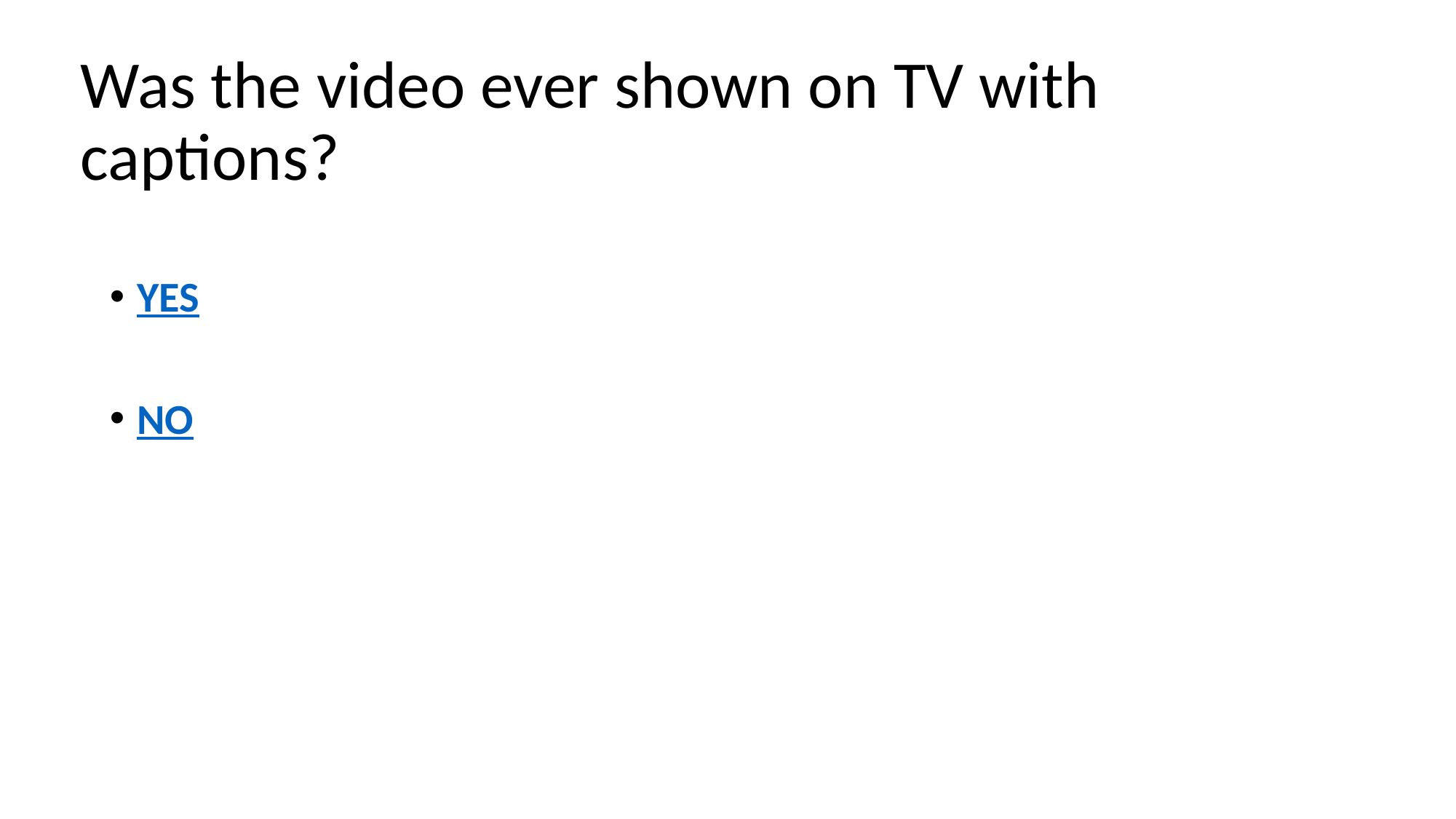

# Was the video ever shown on TV with captions?
YES

NO